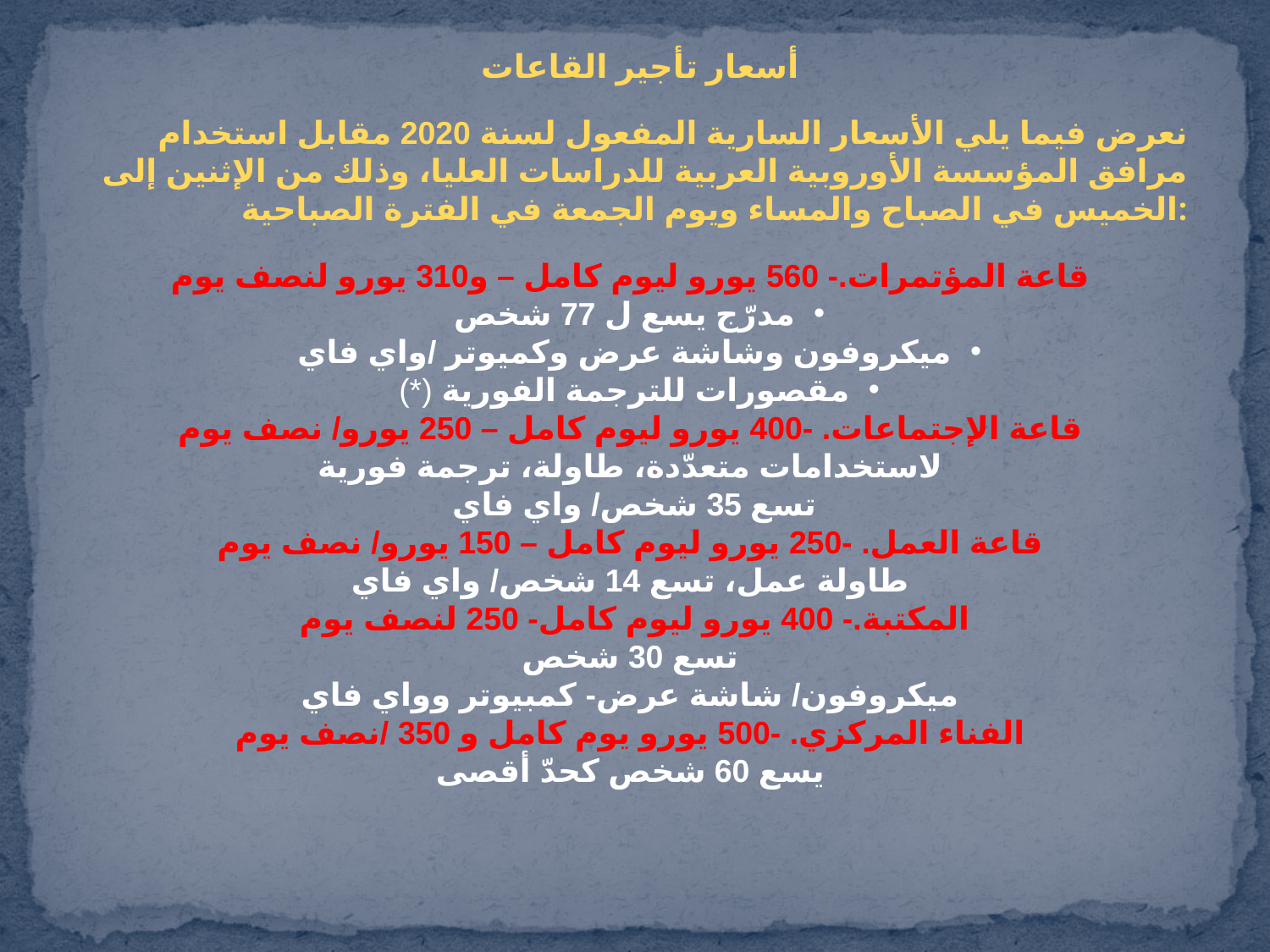

أسعار تأجير القاعات

نعرض فيما يلي الأسعار السارية المفعول لسنة 2020 مقابل استخدام مرافق المؤسسة الأوروبية العربية للدراسات العليا، وذلك من الإثنين إلى الخميس في الصباح والمساء ويوم الجمعة في الفترة الصباحية:

قاعة المؤتمرات.- 560 يورو ليوم كامل – و310 يورو لنصف يوم
مدرّج يسع ل 77 شخص
ميكروفون وشاشة عرض وكميوتر /واي فاي
مقصورات للترجمة الفورية (*)
قاعة الإجتماعات. -400 يورو ليوم كامل – 250 يورو/ نصف يوم
لاستخدامات متعدّدة، طاولة، ترجمة فورية
تسع 35 شخص/ واي فاي
قاعة العمل. -250 يورو ليوم كامل – 150 يورو/ نصف يوم
طاولة عمل، تسع 14 شخص/ واي فاي
المكتبة.- 400 يورو ليوم كامل- 250 لنصف يوم
تسع 30 شخص
ميكروفون/ شاشة عرض- كمبيوتر وواي فاي
الفناء المركزي. -500 يورو يوم كامل و 350 /نصف يوم
يسع 60 شخص كحدّ أقصى